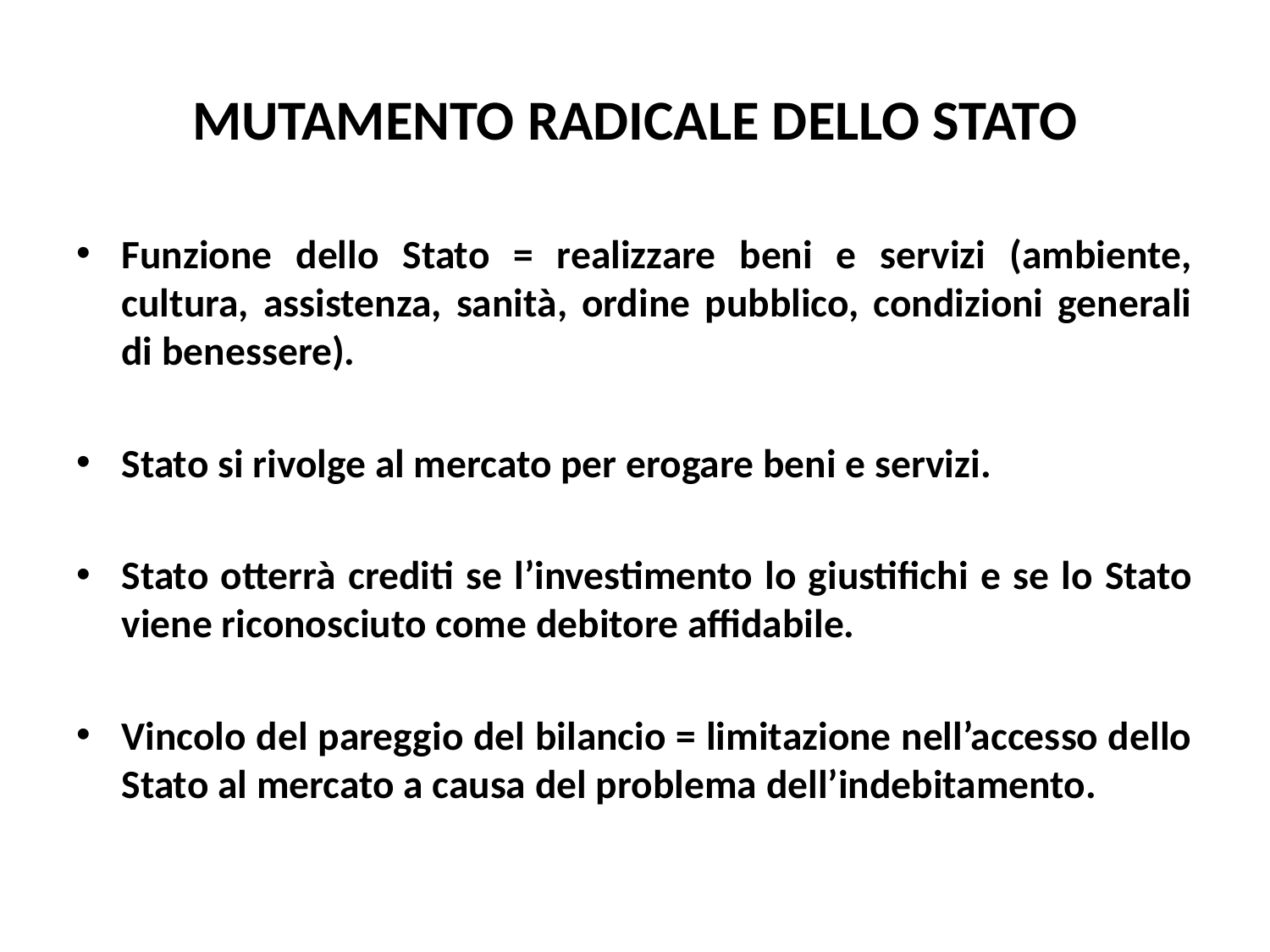

# MUTAMENTO RADICALE DELLO STATO
Funzione dello Stato = realizzare beni e servizi (ambiente, cultura, assistenza, sanità, ordine pubblico, condizioni generali di benessere).

Stato si rivolge al mercato per erogare beni e servizi.

Stato otterrà crediti se l’investimento lo giustifichi e se lo Stato viene riconosciuto come debitore affidabile.

Vincolo del pareggio del bilancio = limitazione nell’accesso dello Stato al mercato a causa del problema dell’indebitamento.